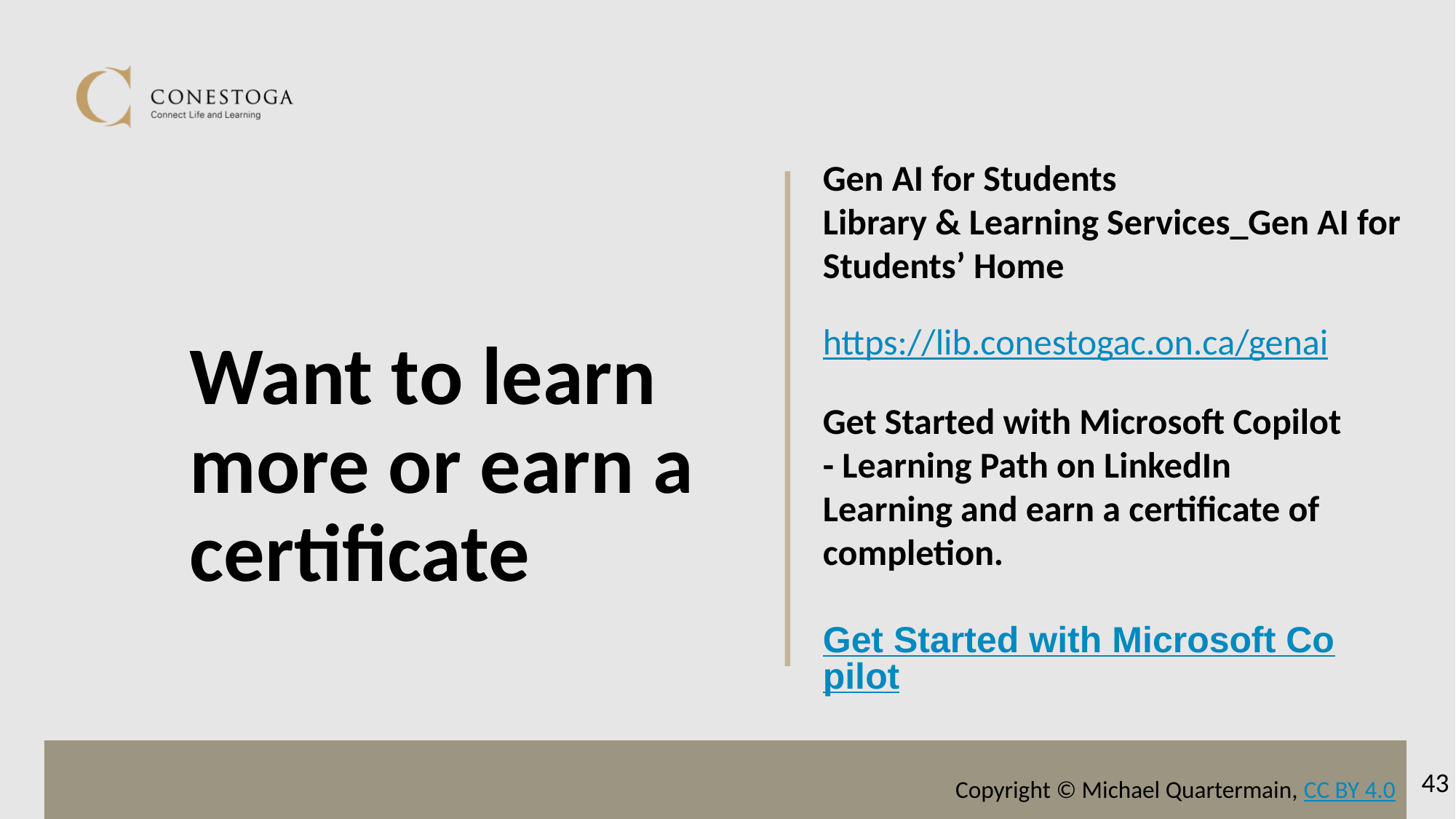

Gen AI for Students
Library & Learning Services_Gen AI for Students’ Home

https://lib.conestogac.on.ca/genai

# Want to learn more or earn a certificate
Get Started with Microsoft Copilot - Learning Path on LinkedIn Learning and earn a certificate of completion.

Get Started with Microsoft Copilot

43
Copyright © Michael Quartermain, CC BY 4.0